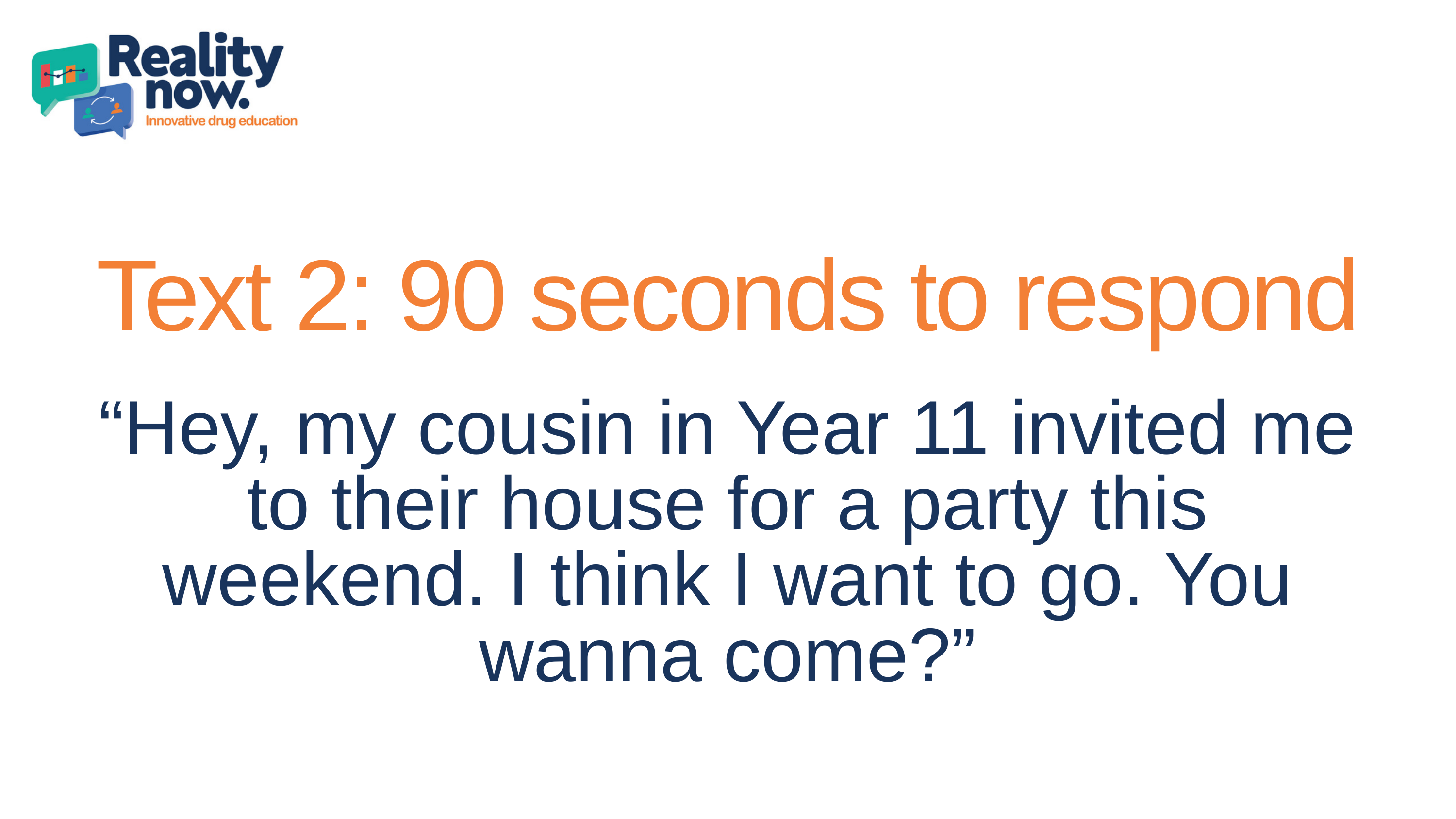

Text 2: 90 seconds to respond
“Hey, my cousin in Year 11 invited me to their house for a party this weekend. I think I want to go. You wanna come?”